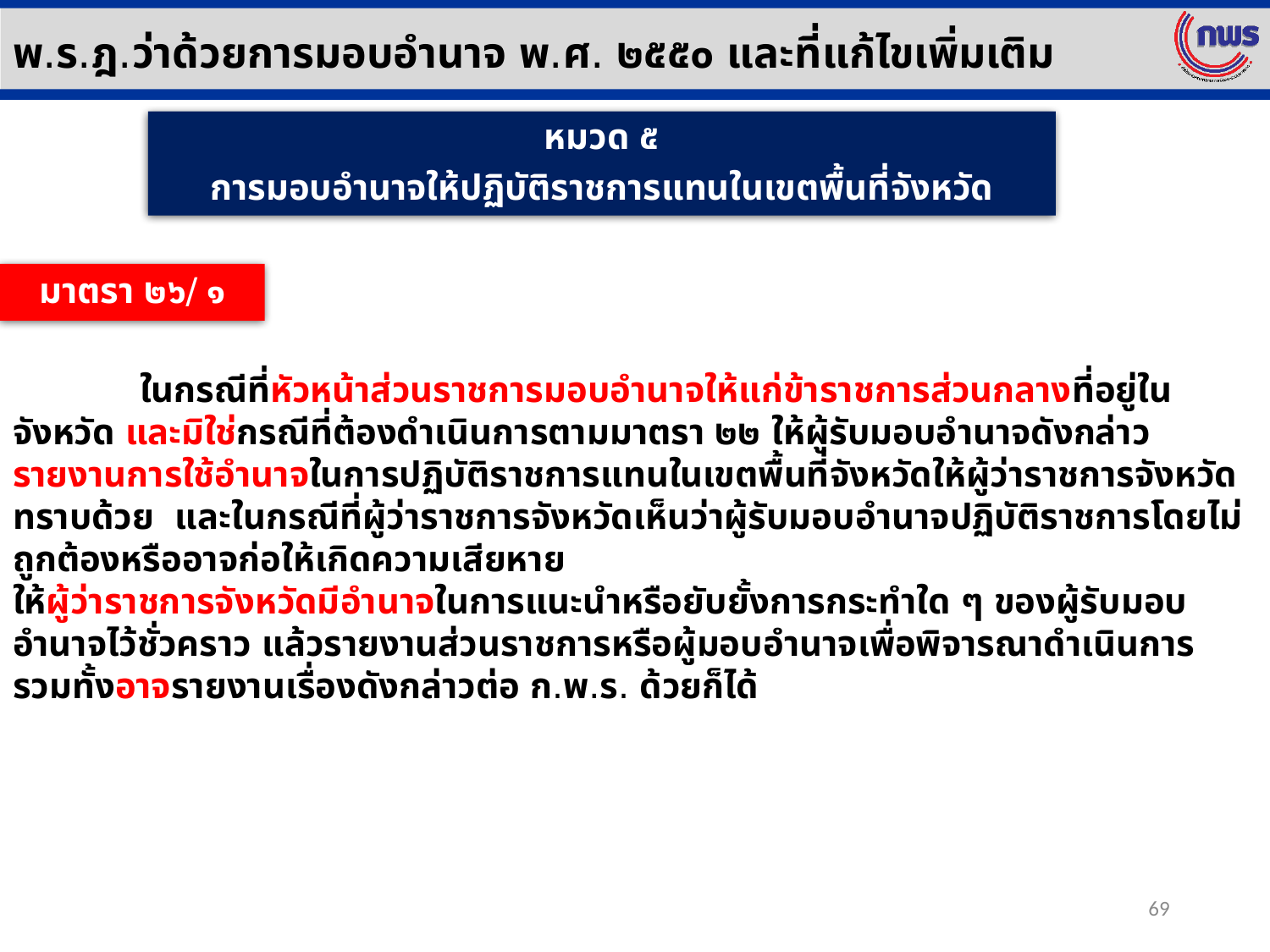

พ.ร.ฎ.ว่าด้วยการมอบอำนาจ พ.ศ. ๒๕๕๐ และที่แก้ไขเพิ่มเติม
หมวด ๕
การมอบอำนาจให้ปฏิบัติราชการแทนในเขตพื้นที่จังหวัด
มาตรา ๒๖/๑
	ในกรณีที่หัวหน้าส่วนราชการมอบอำนาจให้แก่ข้าราชการส่วนกลางที่อยู่ในจังหวัด และมิใช่กรณีที่ต้องดำเนินการตามมาตรา ๒๒ ให้ผู้รับมอบอำนาจดังกล่าวรายงานการใช้อำนาจในการปฏิบัติราชการแทนในเขตพื้นที่จังหวัดให้ผู้ว่าราชการจังหวัดทราบด้วย  และในกรณีที่ผู้ว่าราชการจังหวัดเห็นว่าผู้รับมอบอำนาจปฏิบัติราชการโดยไม่ถูกต้องหรืออาจก่อให้เกิดความเสียหาย
ให้ผู้ว่าราชการจังหวัดมีอำนาจในการแนะนำหรือยับยั้งการกระทำใด ๆ ของผู้รับมอบอำนาจไว้ชั่วคราว แล้วรายงานส่วนราชการหรือผู้มอบอำนาจเพื่อพิจารณาดำเนินการ  รวมทั้งอาจรายงานเรื่องดังกล่าวต่อ ก.พ.ร. ด้วยก็ได้
69